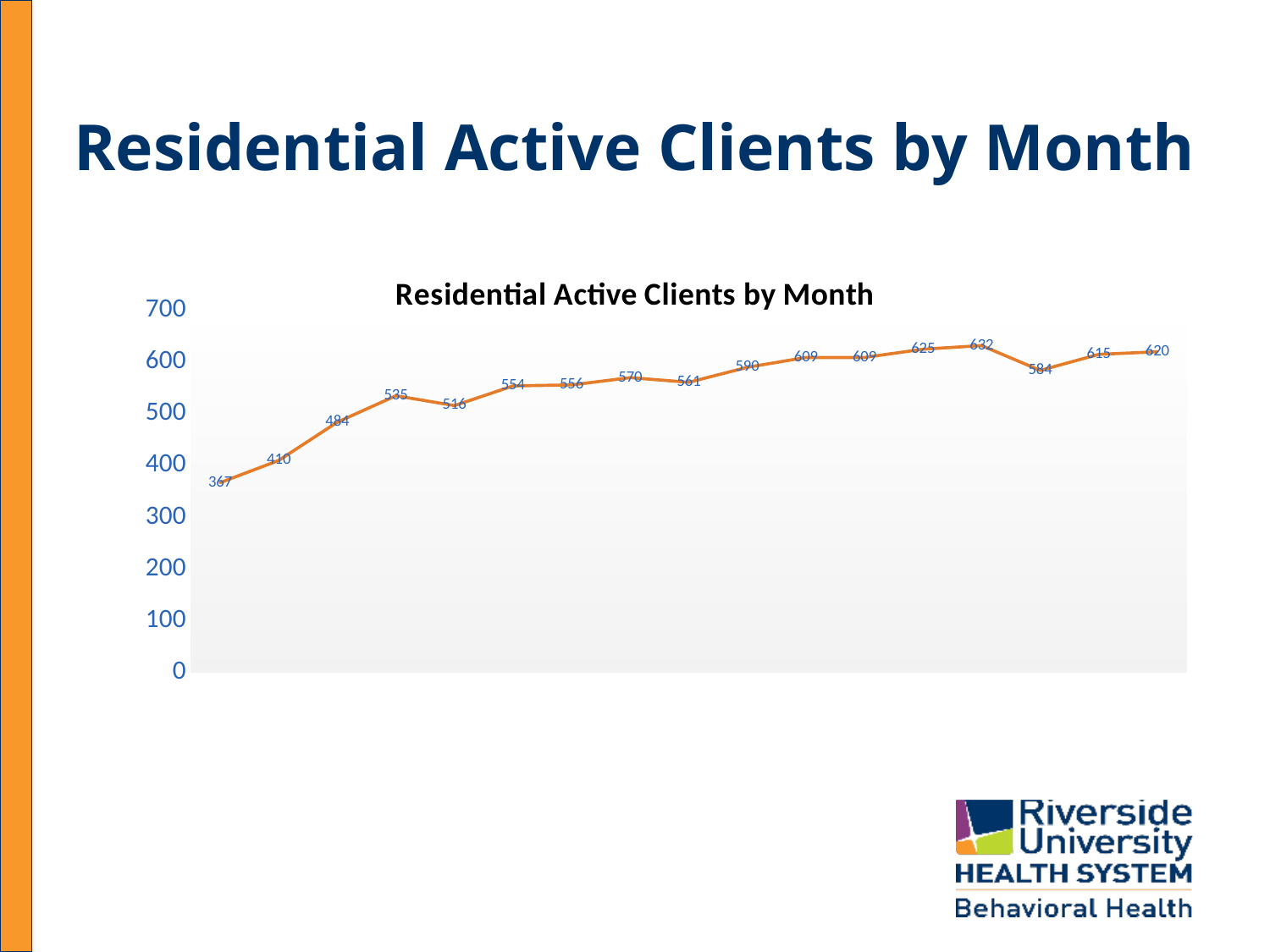

# Residential Active Clients by Month

[unsupported chart]